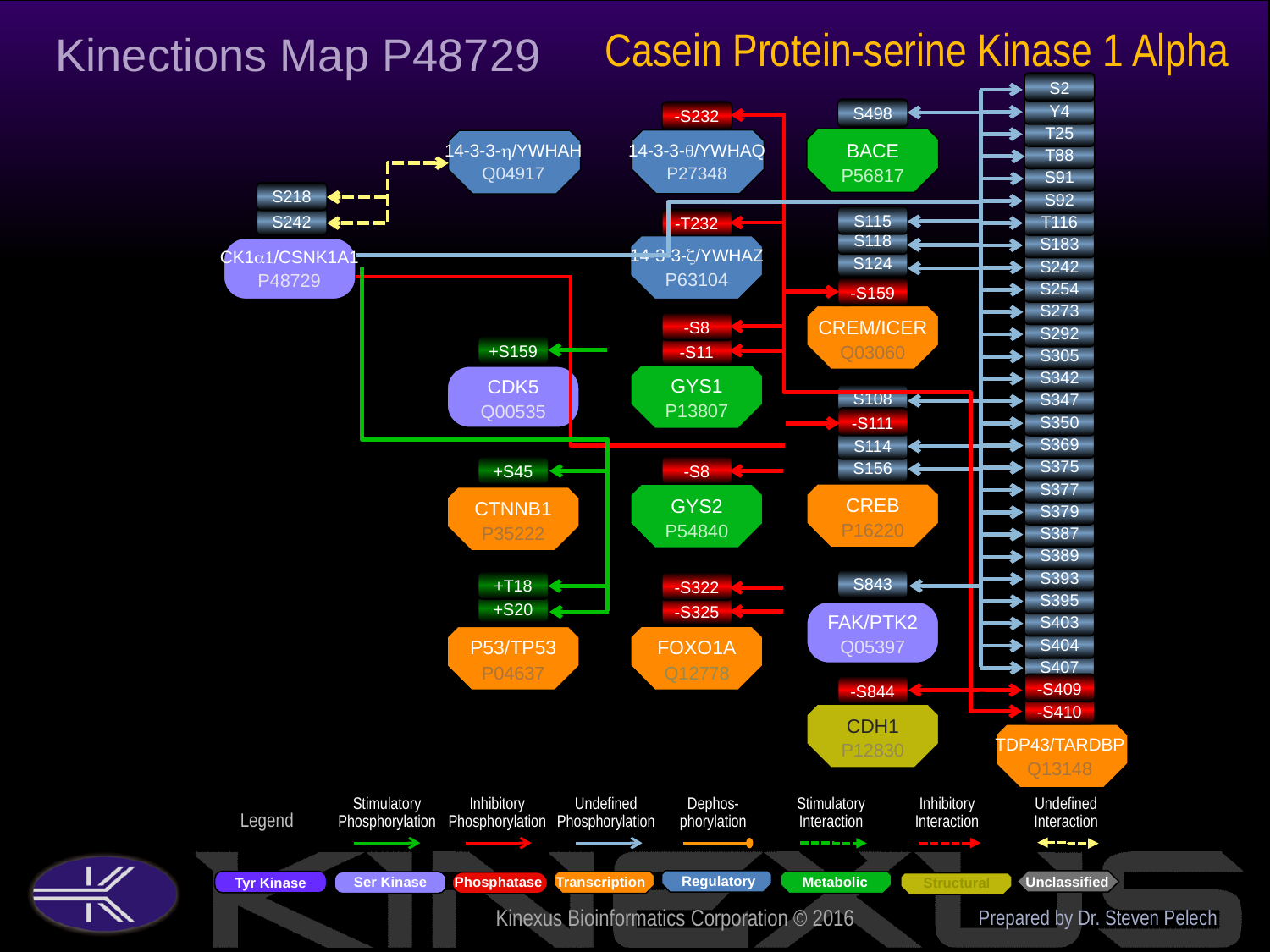

Casein Protein-serine Kinase 1 Alpha
Kinections Map P48729
S2

Y4

S498

-S232

T25

BACE
P56817

14-3-3-θ/YWHAQ
P27348

14-3-3-η/YWHAH
Q04917
T88

S91

S218

S92

S115

S242

T116

-T232

S118

S183

14-3-3-ζ/YWHAZ
P63104
CK1α1/CSNK1A1
P48729

S124

S242

S254

-S159

S273

CREM/ICER
Q03060
-S8

S292

+S159

-S11

S305

S342

GYS1
P13807
CDK5
Q00535

S108

S347

S350

-S111

S369

S114

S375

S156

-S8

+S45

S377

CREB
P16220

GYS2
P54840

CTNNB1
P35222
S379

S387

S389

S393

S843

+T18

-S322

S395

+S20

-S325

FAK/PTK2
Q05397

S403

FOXO1A
Q12778

P53/TP53
P04637
S404

S407

-S409

-S844

-S410

CDH1
P12830

TDP43/TARDBP
Q13148